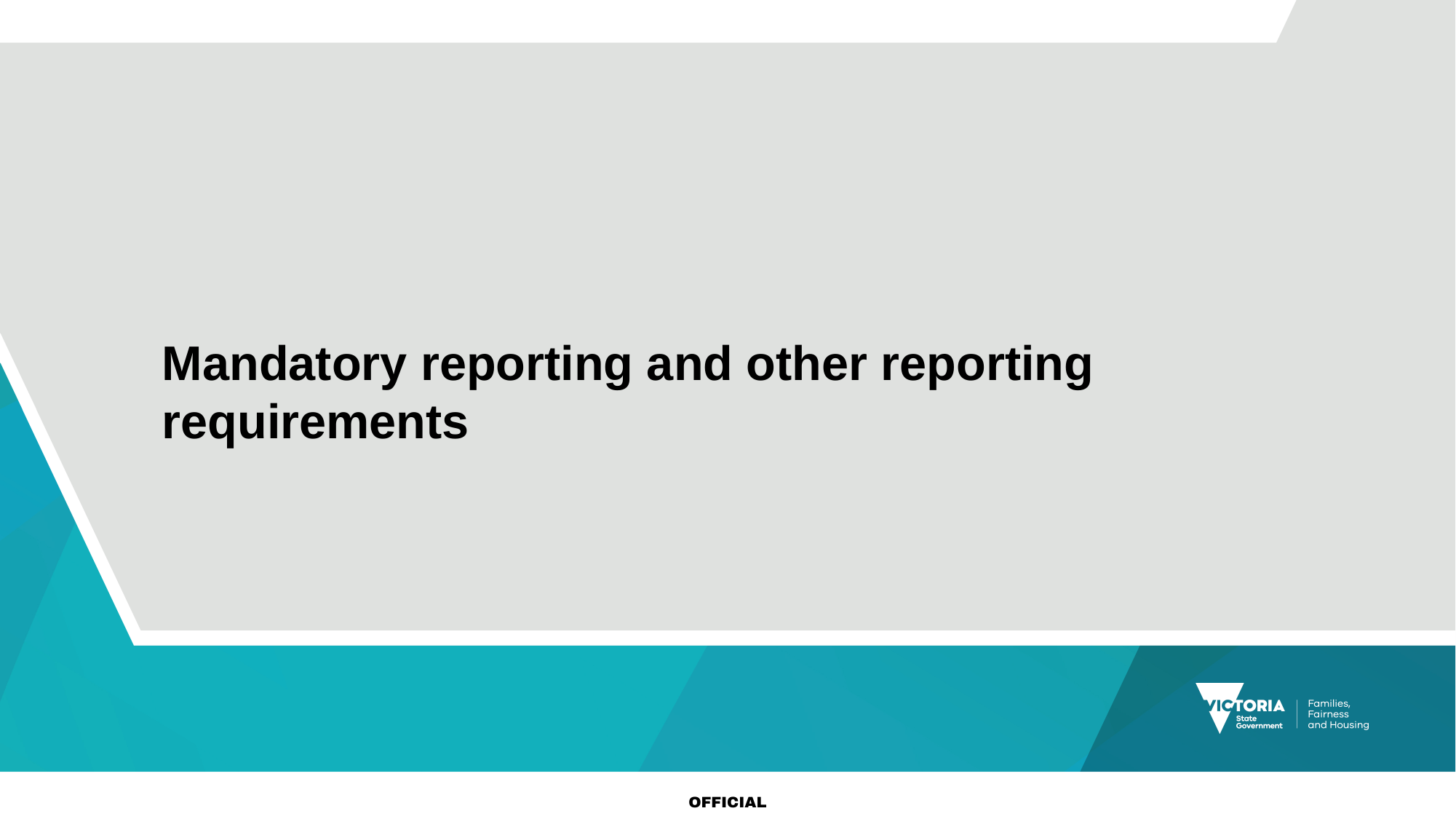

#
Mandatory reporting and other reporting requirements